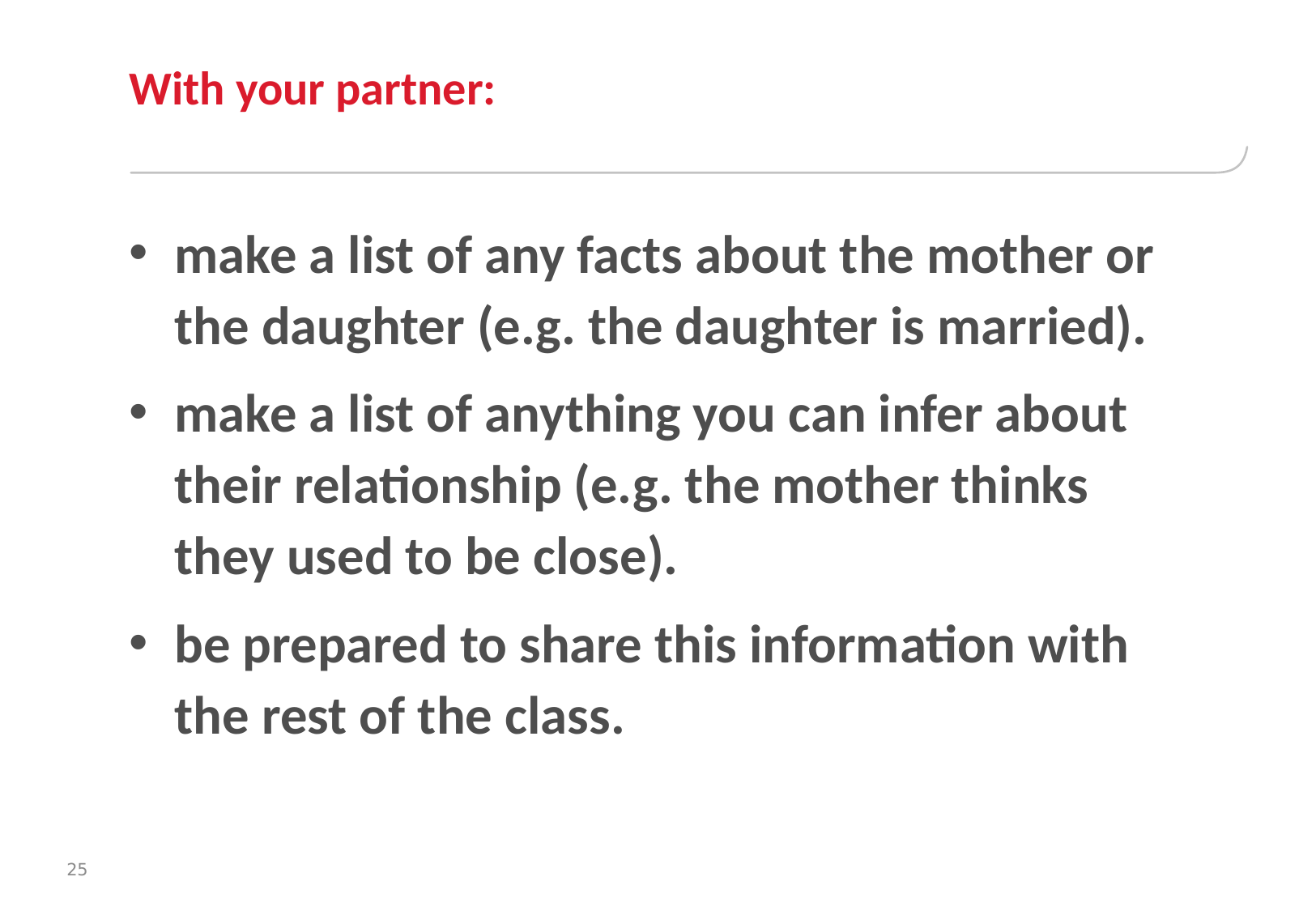

# With your partner:
make a list of any facts about the mother or the daughter (e.g. the daughter is married).
make a list of anything you can infer about their relationship (e.g. the mother thinks they used to be close).
be prepared to share this information with the rest of the class.

25